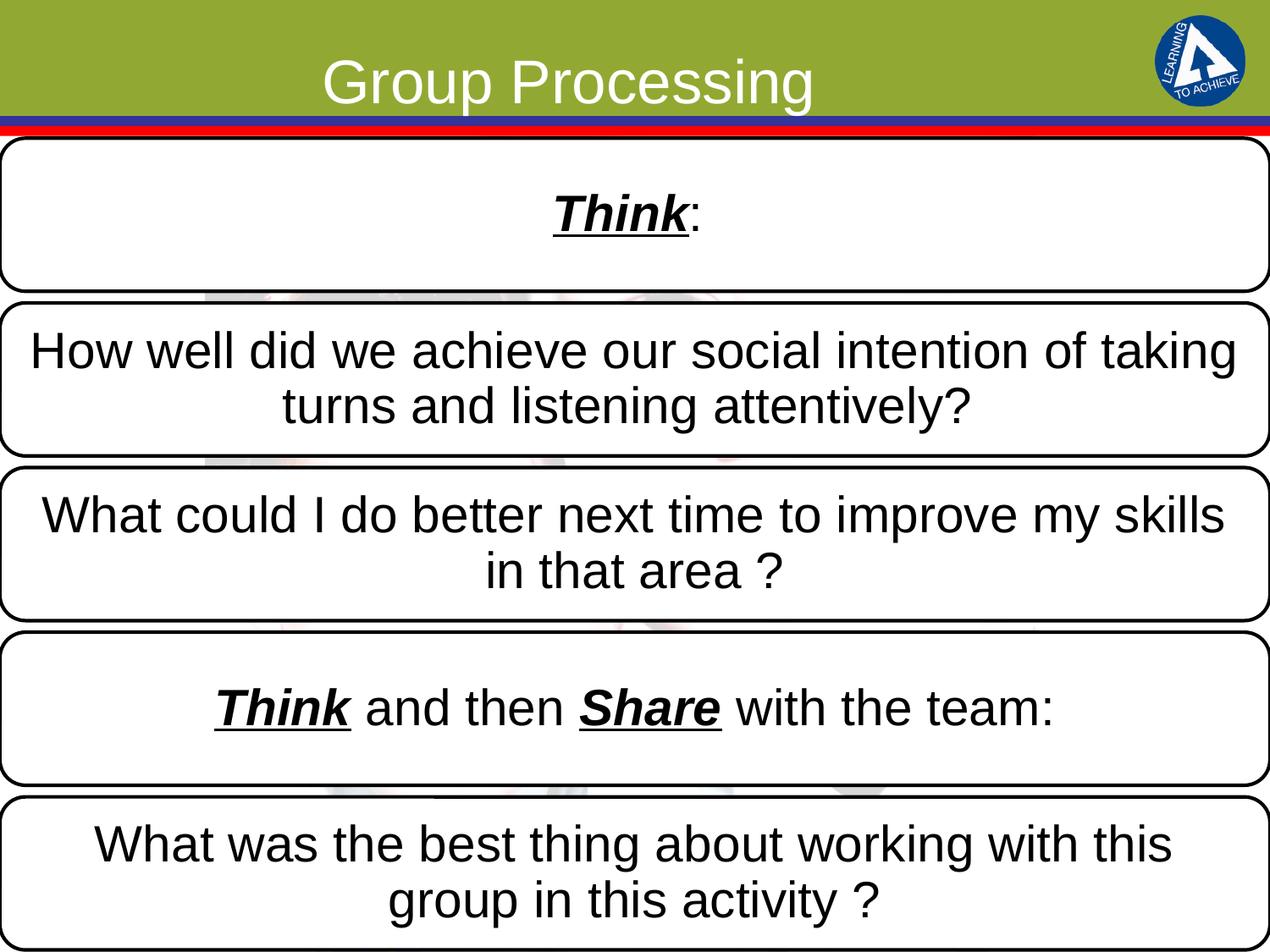

Group Processing
Think:
How well did we achieve our social intention of taking turns and listening attentively?
What could I do better next time to improve my skills in that area ?
Think and then Share with the team:
What was the best thing about working with this group in this activity ?